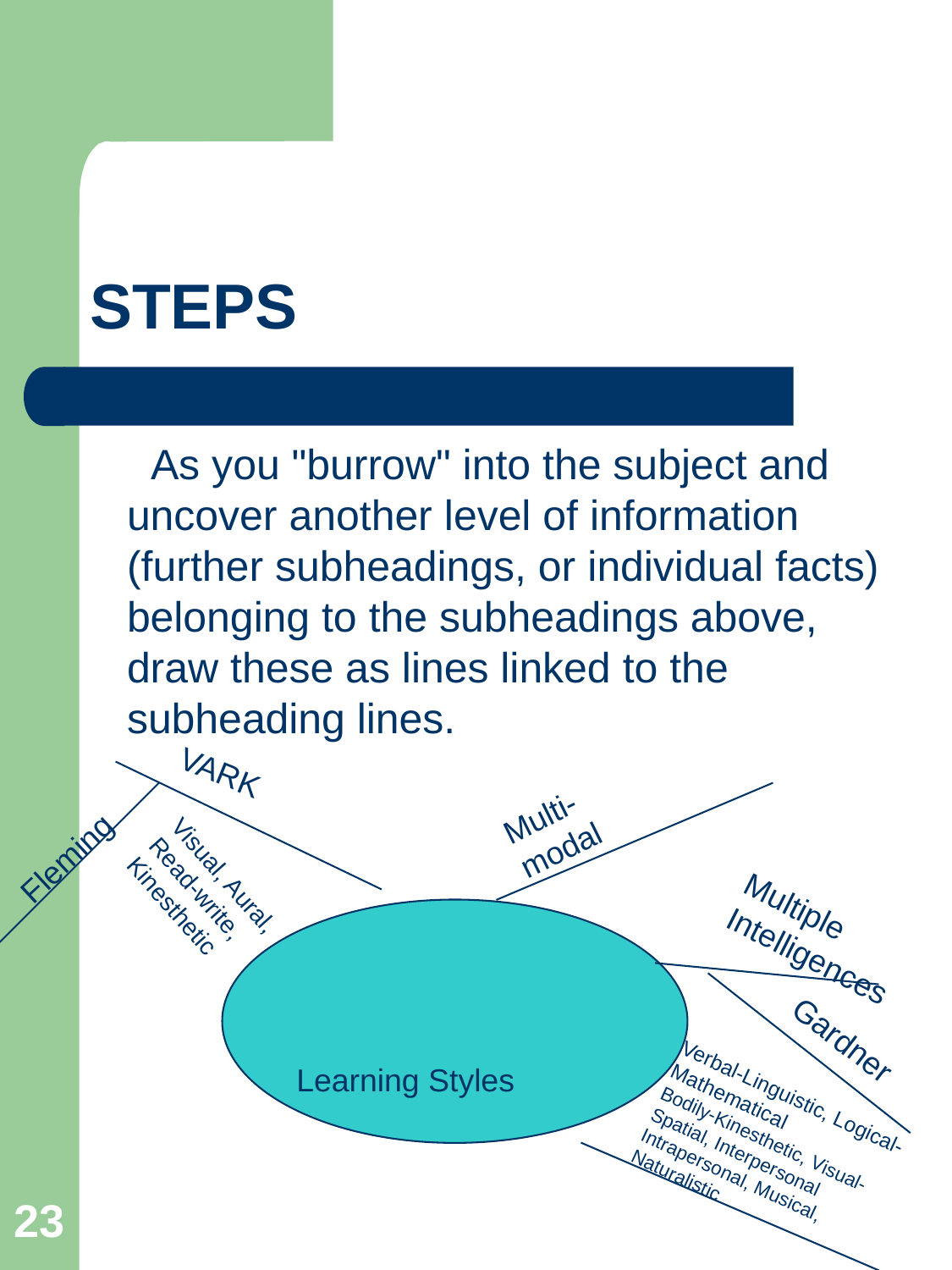

STEPS
As you "burrow" into the subject and uncover another level of information (further subheadings, or individual facts) belonging to the subheadings above, draw these as lines linked to the subheading lines.

VARK
Multi-modal

Fleming
Visual, Aural,
Read-write,
Kinesthetic
Multiple
Intelligences

Learning Styles

Gardner
Verbal-Linguistic, Logical-Mathematical
Bodily-Kinesthetic, Visual-Spatial, Interpersonal
Intrapersonal, Musical, Naturalistic
23